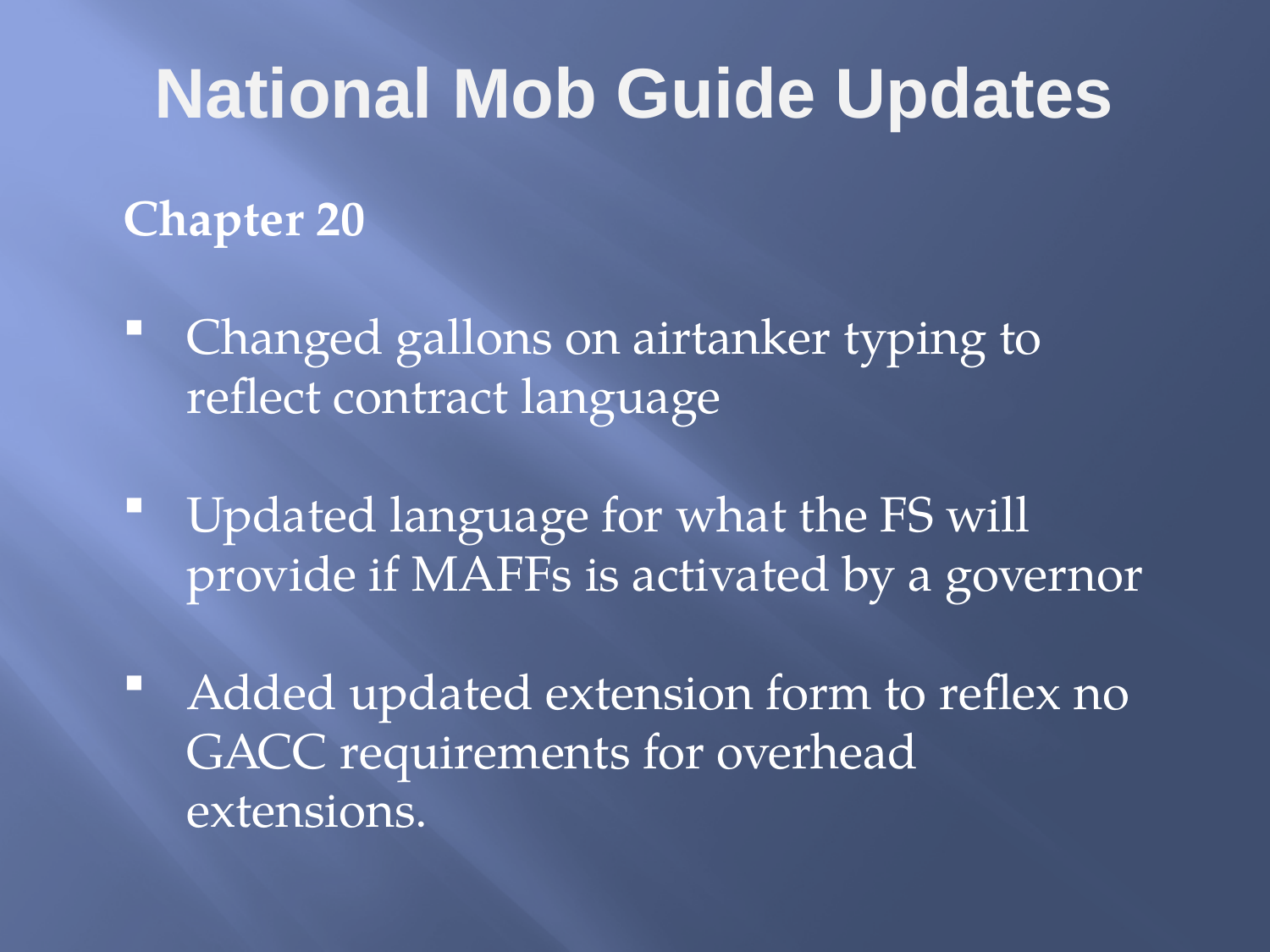

National Mob Guide Updates
Chapter 20

Changed gallons on airtanker typing to reflect contract language

Updated language for what the FS will provide if MAFFs is activated by a governor

Added updated extension form to reflex no GACC requirements for overhead extensions.